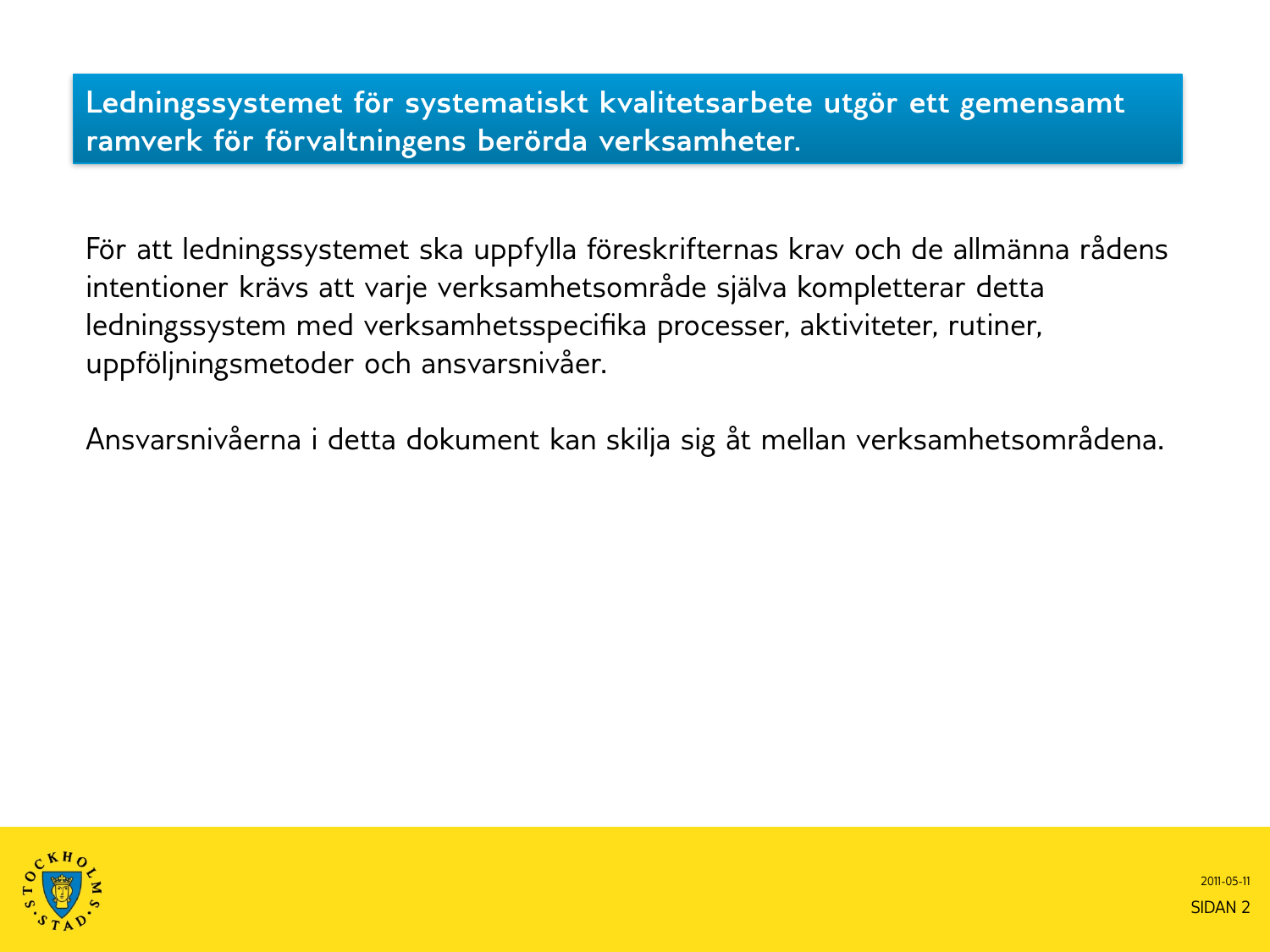

Ledningssystemet för systematiskt kvalitetsarbete utgör ett gemensamt ramverk för förvaltningens berörda verksamheter.

För att ledningssystemet ska uppfylla föreskrifternas krav och de allmänna rådens intentioner krävs att varje verksamhetsområde själva kompletterar detta ledningssystem med verksamhetsspecifika processer, aktiviteter, rutiner, uppföljningsmetoder och ansvarsnivåer.

Ansvarsnivåerna i detta dokument kan skilja sig åt mellan verksamhetsområdena.

2011-05-11
SIDAN 2